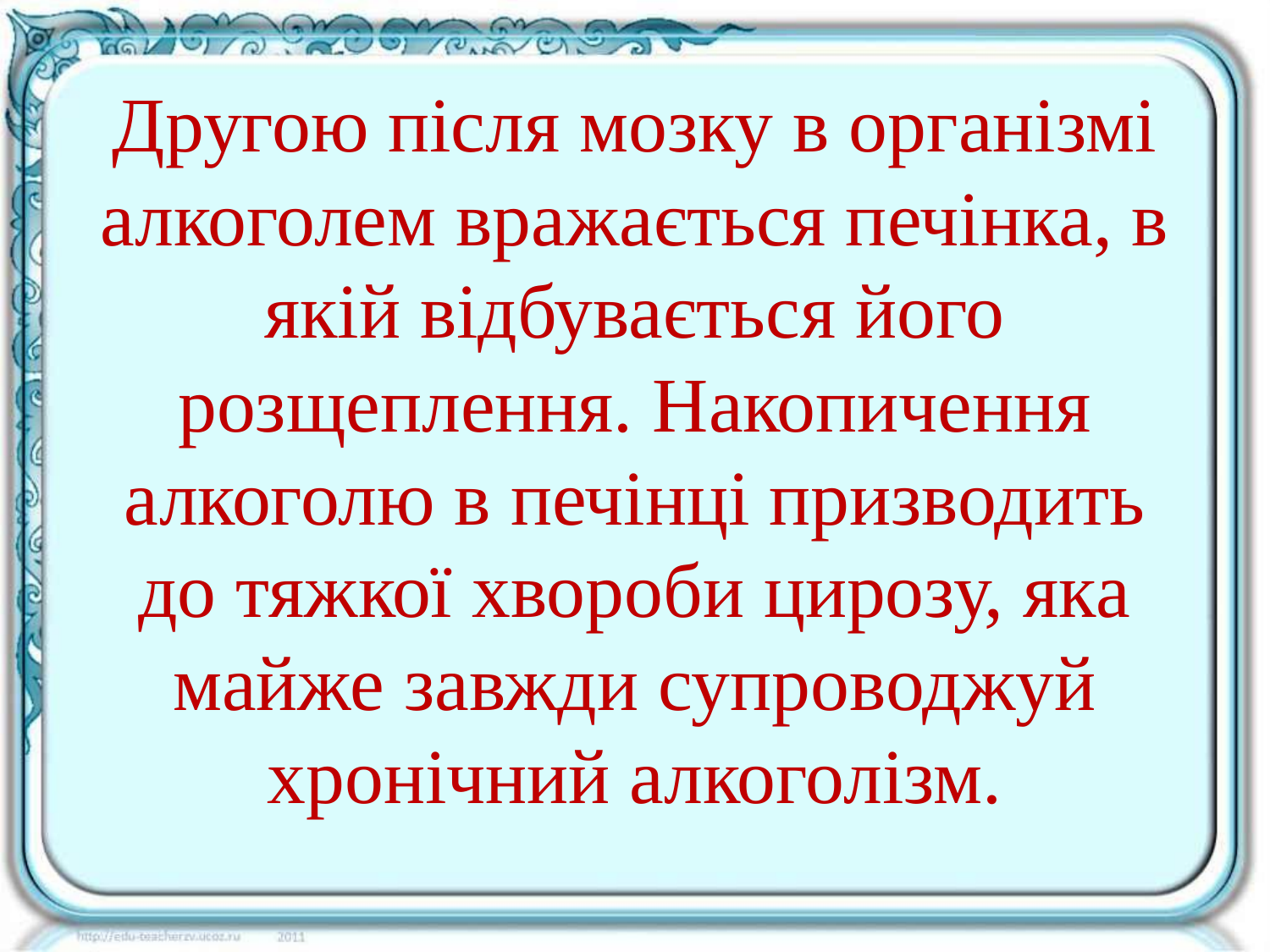

# Другою після мозку в організмі алкоголем вражається печінка, в якій відбувається його розщеплення. Накопичення алкоголю в печінці призводить до тяжкої хвороби цирозу, яка майже завжди супроводжуй хронічний алкоголізм.